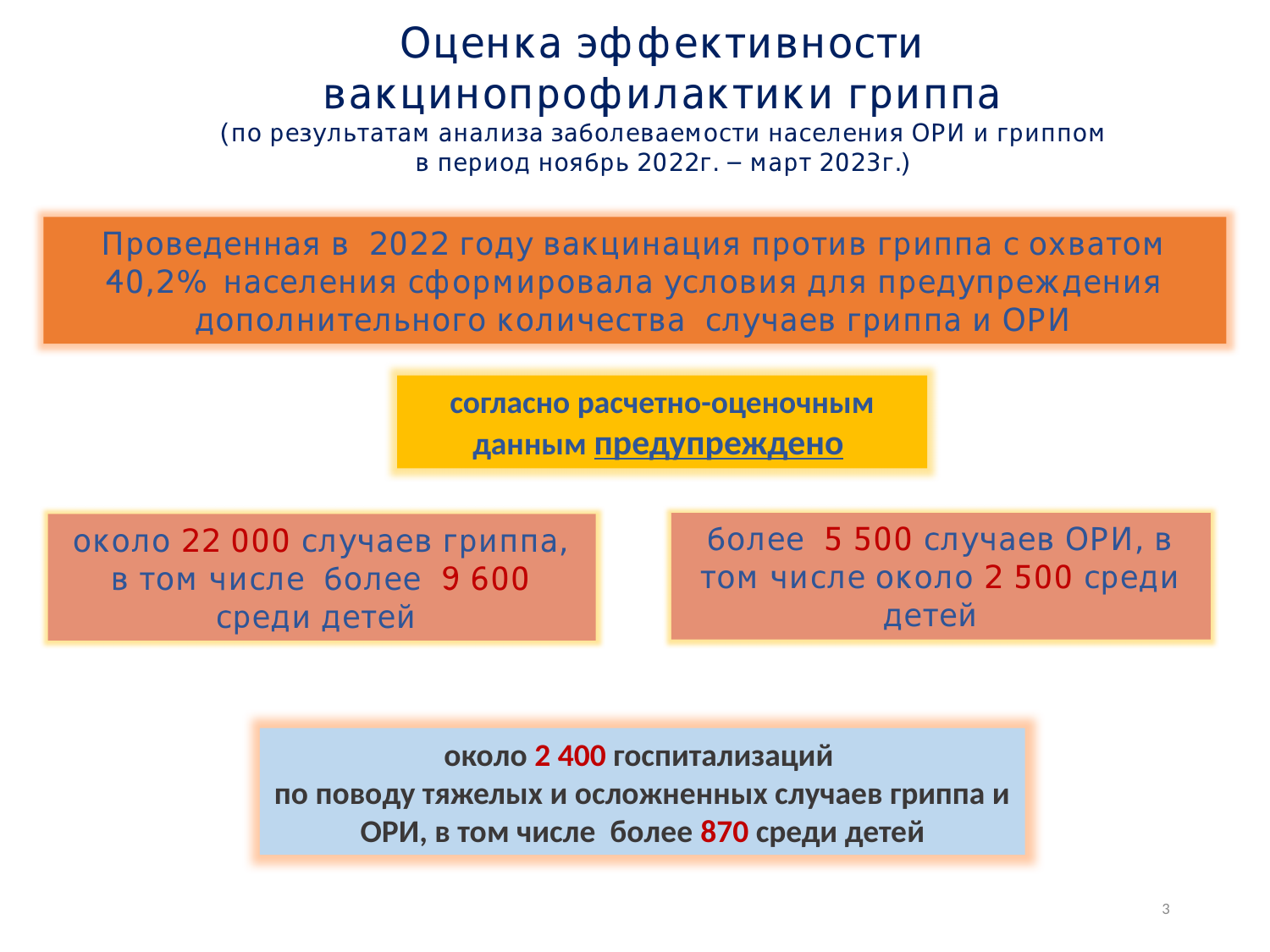

Оценка эффективности
 вакцинопрофилактики гриппа
(по результатам анализа заболеваемости населения ОРИ и гриппом
в период ноябрь 2022г. – март 2023г.)
Проведенная в  2022 году вакцинация против гриппа с охватом 40,2% населения сформировала условия для предупреждения дополнительного количества  случаев гриппа и ОРИ
согласно расчетно-оценочным данным предупреждено
более  5 500 случаев ОРИ, в том числе около 2 500 среди детей
около 22 000 случаев гриппа, в том числе  более  9 600 среди детей
около 2 400 госпитализаций
по поводу тяжелых и осложненных случаев гриппа и ОРИ, в том числе  более 870 среди детей
3